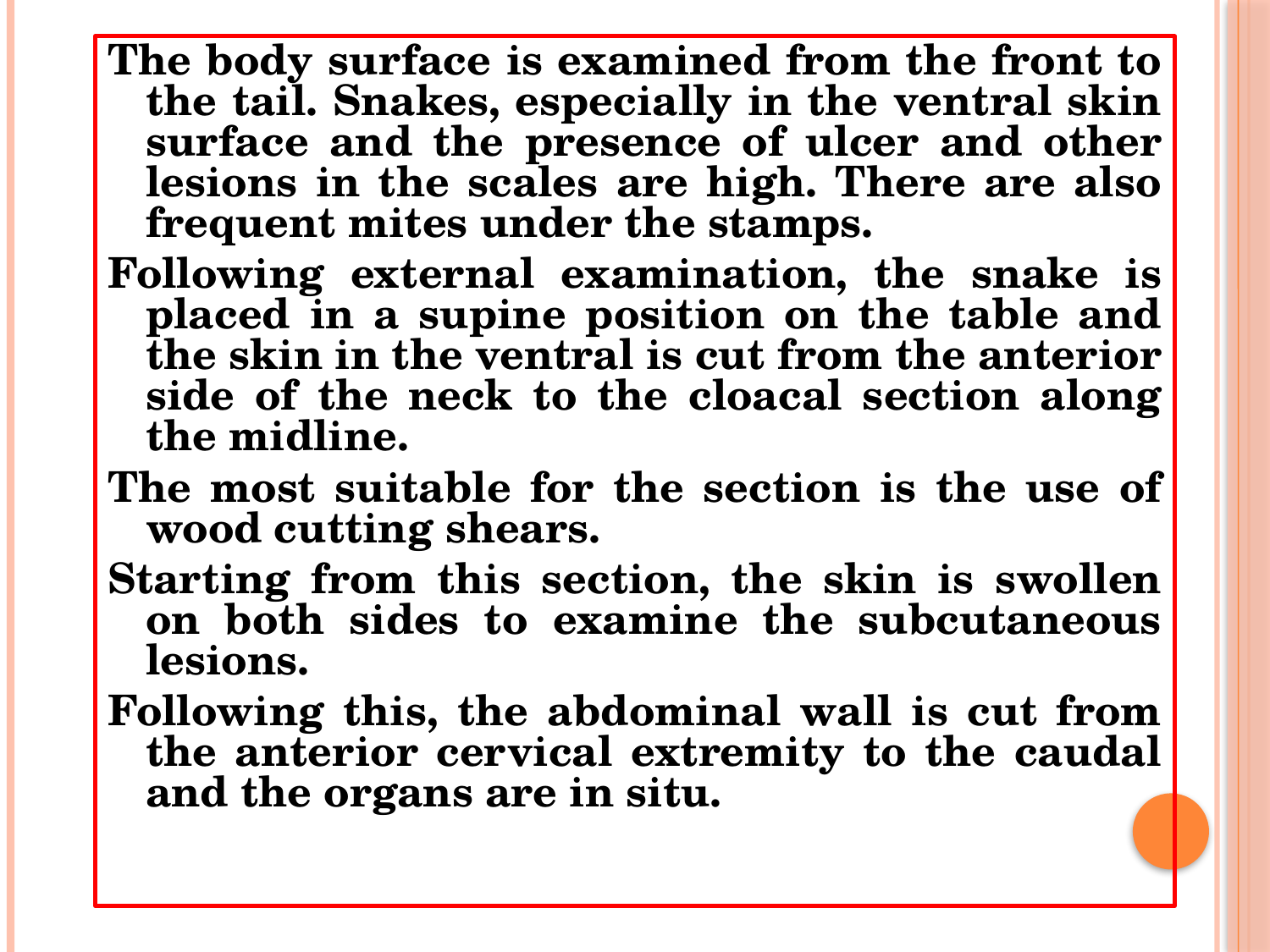

The body surface is examined from the front to the tail. Snakes, especially in the ventral skin surface and the presence of ulcer and other lesions in the scales are high. There are also frequent mites under the stamps.
Following external examination, the snake is placed in a supine position on the table and the skin in the ventral is cut from the anterior side of the neck to the cloacal section along the midline.
The most suitable for the section is the use of wood cutting shears.
Starting from this section, the skin is swollen on both sides to examine the subcutaneous lesions.
Following this, the abdominal wall is cut from the anterior cervical extremity to the caudal and the organs are in situ.